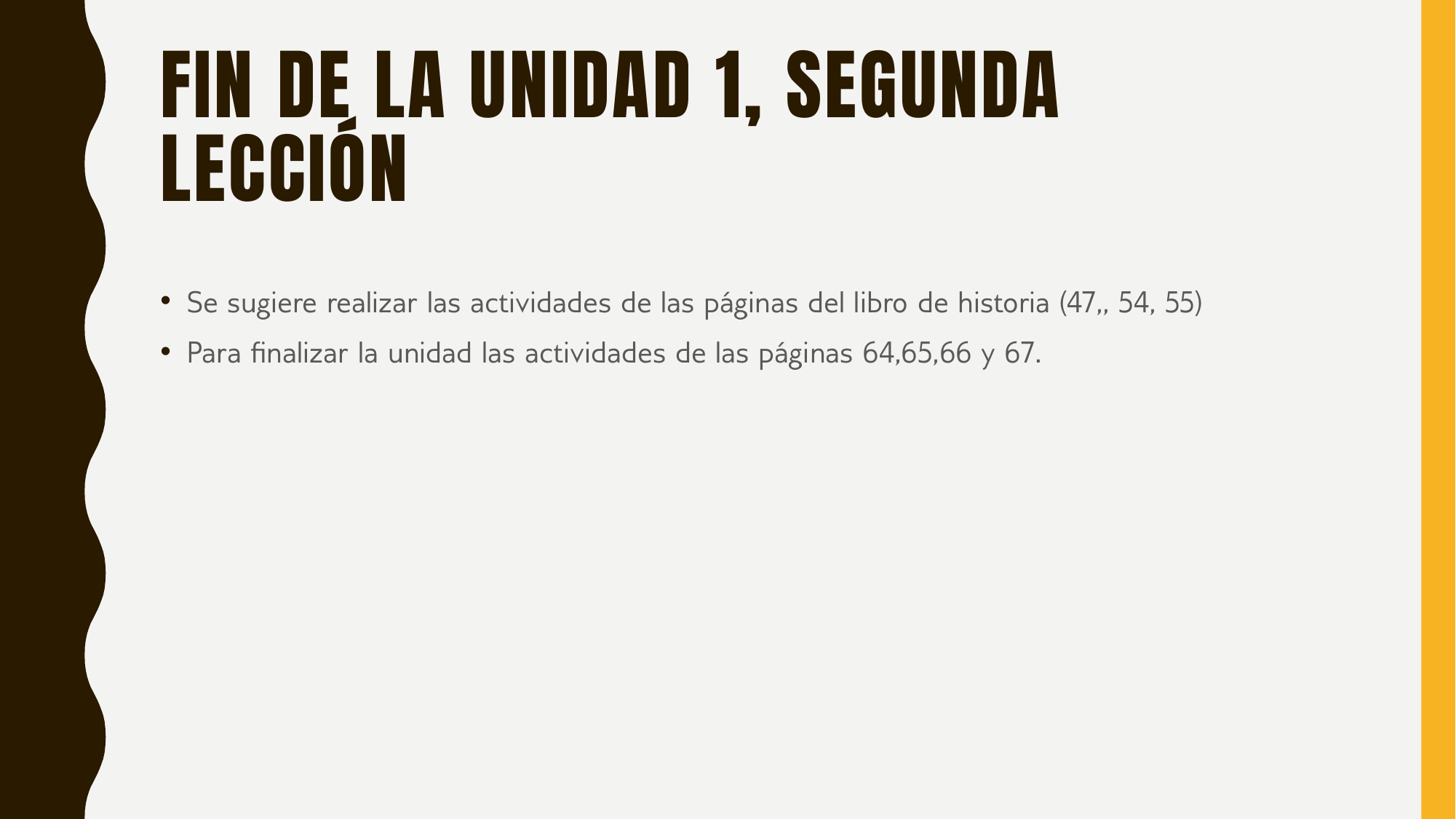

# Fin de la unidad 1, segunda  lección
Se sugiere realizar las actividades de las páginas del libro de historia (47,, 54, 55)
Para finalizar la unidad las actividades de las páginas 64,65,66 y 67.